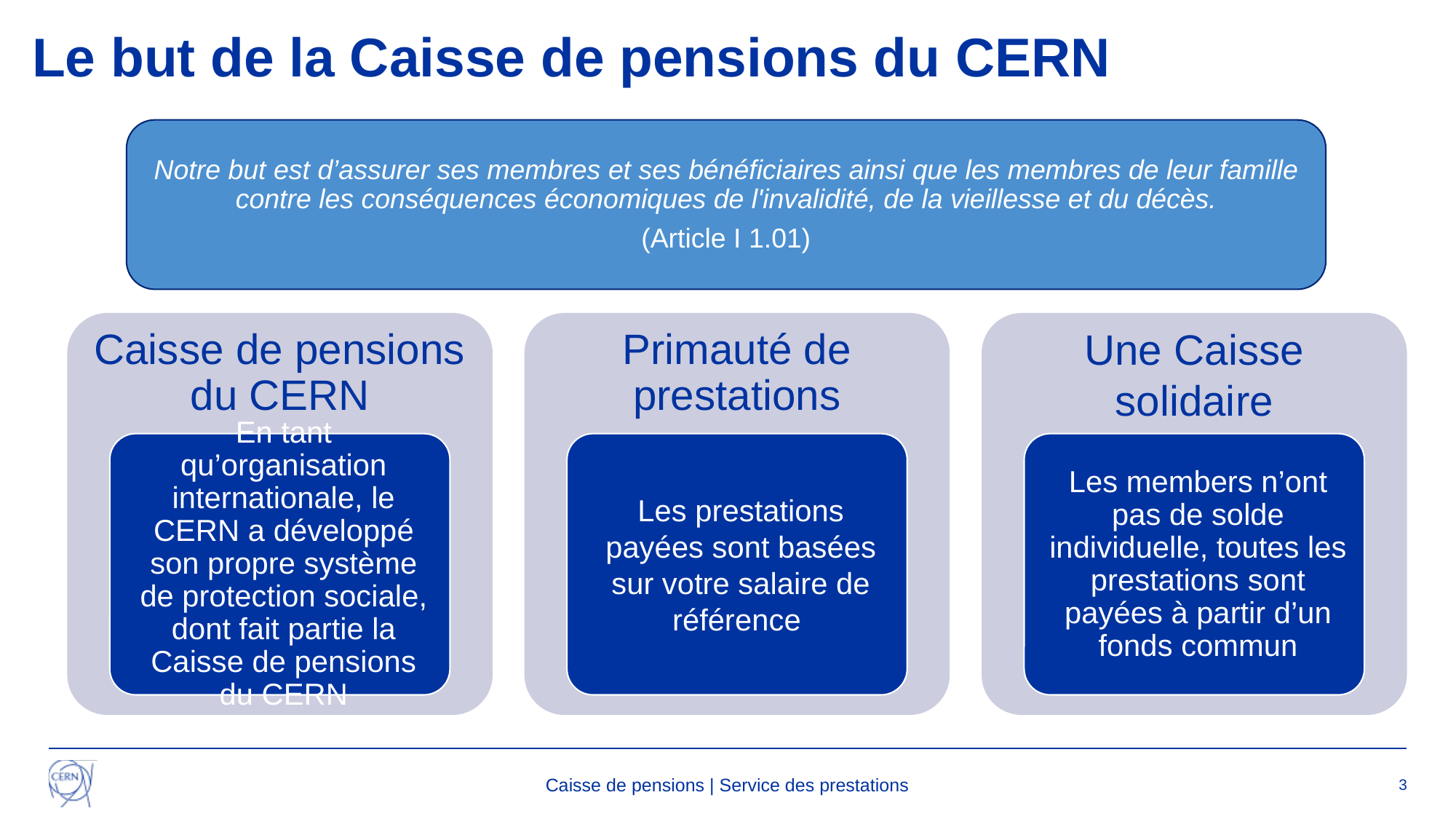

Le but de la Caisse de pensions du CERN
Notre but est d’assurer ses membres et ses bénéficiaires ainsi que les membres de leur famille contre les conséquences économiques de l'invalidité, de la vieillesse et du décès.
(Article I 1.01)
Caisse de pensions du CERN
En tant qu’organisation internationale, le CERN a développé son propre système de protection sociale, dont fait partie la Caisse de pensions du CERN
Primauté de prestations
Les prestations payées sont basées sur votre salaire de référence
Une Caisse solidaire
Les members n’ont pas de solde individuelle, toutes les prestations sont payées à partir d’un fonds commun
Caisse de pensions | Service des prestations
3